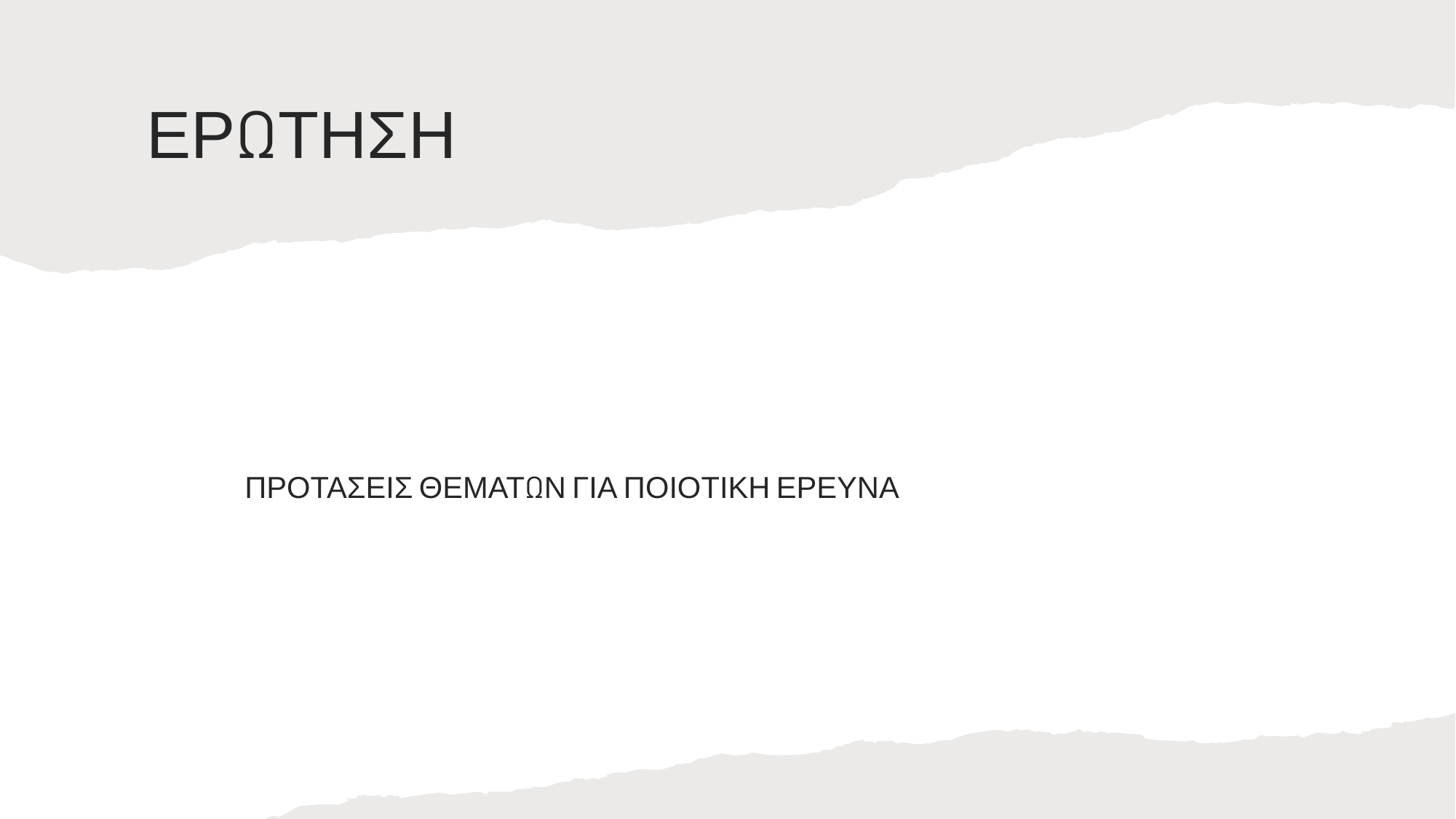

# ΕΡΩΤΗΣΗ
ΠΡΟΤΑΣΕΙΣ ΘΕΜΑΤΩΝ ΓΙΑ ΠΟΙΟΤΙΚΗ ΕΡΕΥΝΑ